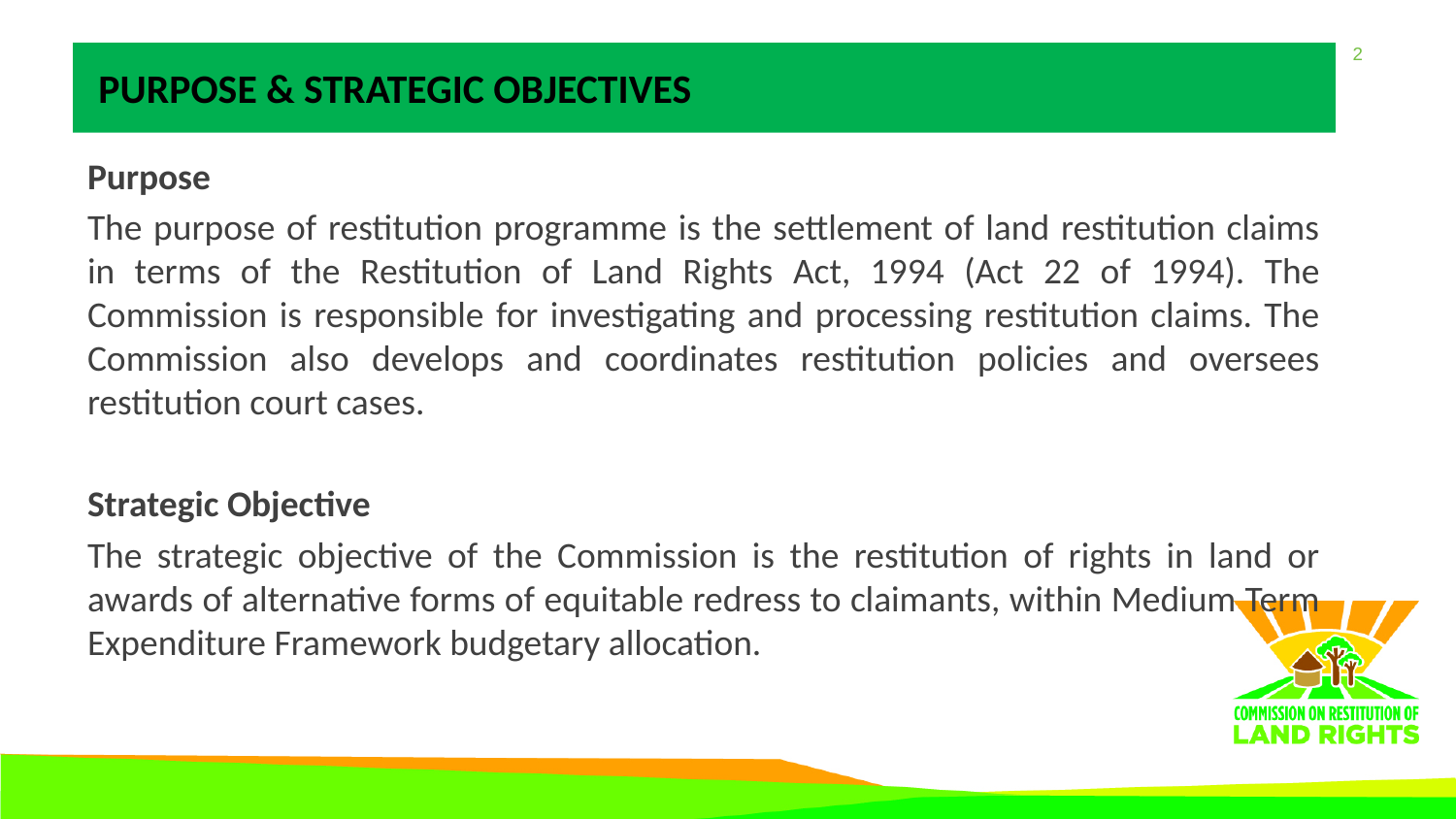

# PURPOSE & STRATEGIC OBJECTIVES
Purpose
The purpose of restitution programme is the settlement of land restitution claims in terms of the Restitution of Land Rights Act, 1994 (Act 22 of 1994). The Commission is responsible for investigating and processing restitution claims. The Commission also develops and coordinates restitution policies and oversees restitution court cases.

Strategic Objective
The strategic objective of the Commission is the restitution of rights in land or awards of alternative forms of equitable redress to claimants, within Medium Term Expenditure Framework budgetary allocation.